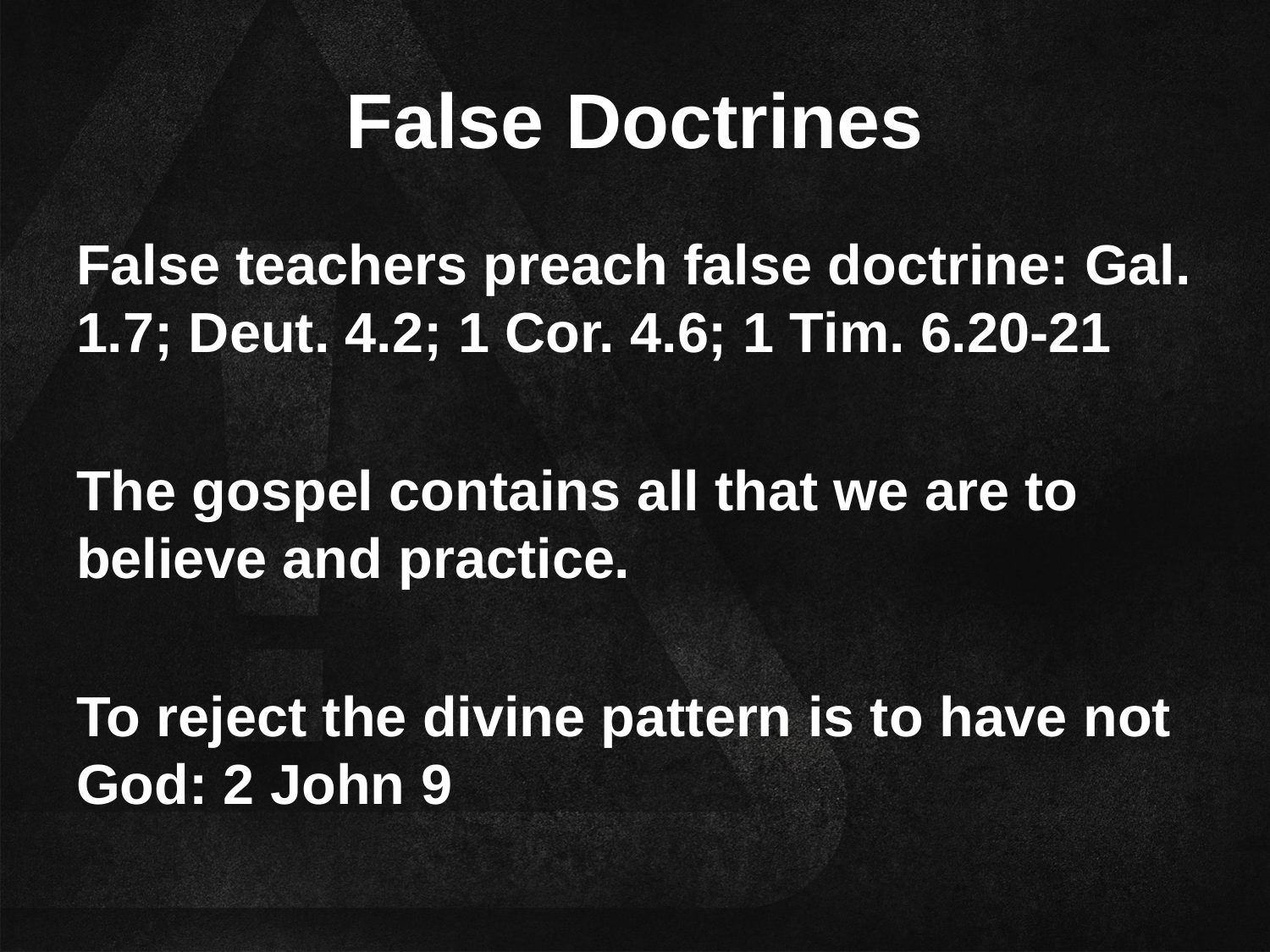

# False Doctrines
False teachers preach false doctrine: Gal. 1.7; Deut. 4.2; 1 Cor. 4.6; 1 Tim. 6.20-21

The gospel contains all that we are to believe and practice.

To reject the divine pattern is to have not God: 2 John 9